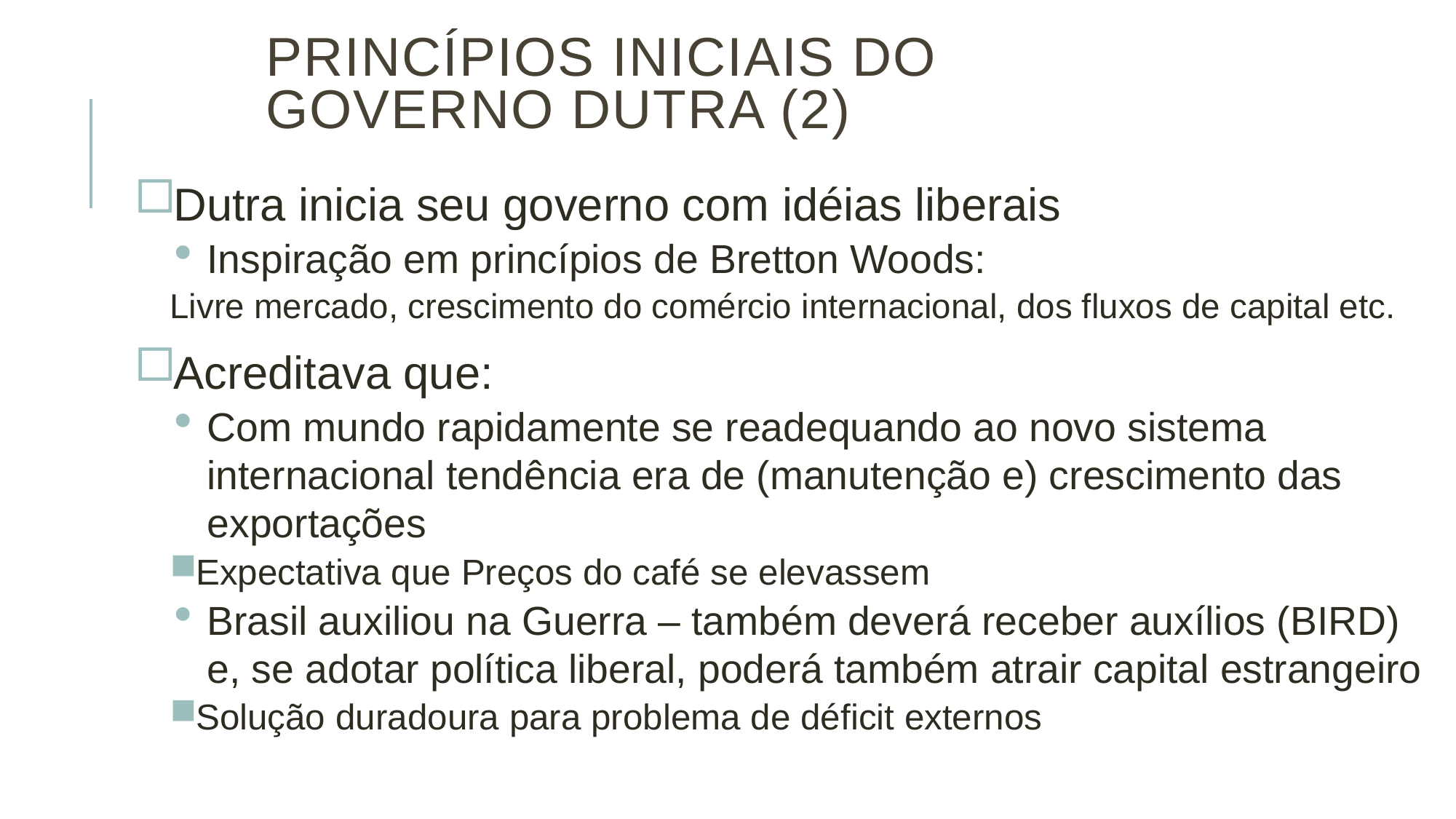

# Princípios iniciais do governo Dutra (2)
Dutra inicia seu governo com idéias liberais
Inspiração em princípios de Bretton Woods:
Livre mercado, crescimento do comércio internacional, dos fluxos de capital etc.
Acreditava que:
Com mundo rapidamente se readequando ao novo sistema internacional tendência era de (manutenção e) crescimento das exportações
Expectativa que Preços do café se elevassem
Brasil auxiliou na Guerra – também deverá receber auxílios (BIRD) e, se adotar política liberal, poderá também atrair capital estrangeiro
Solução duradoura para problema de déficit externos